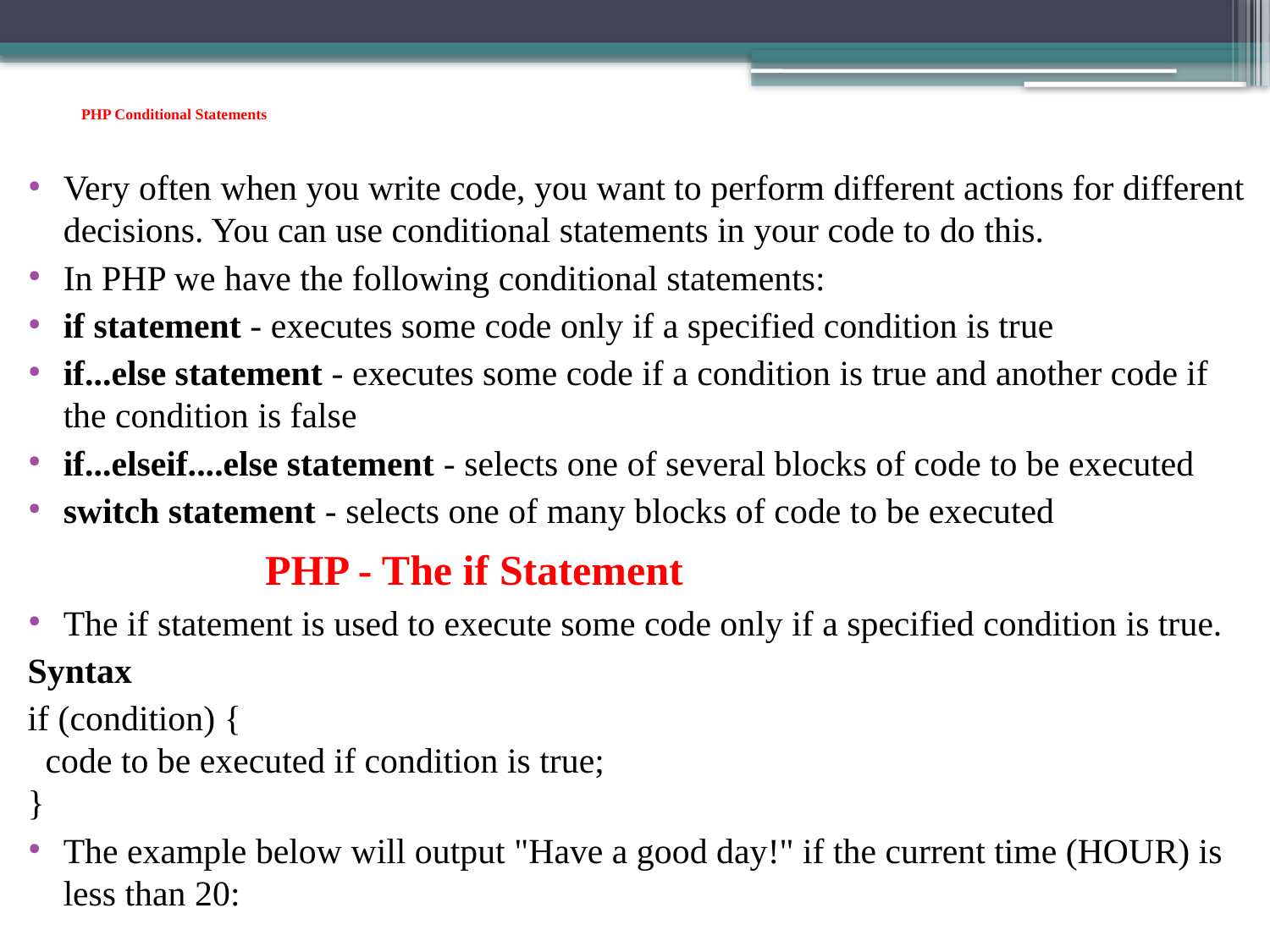

# PHP Conditional Statements
Very often when you write code, you want to perform different actions for different decisions. You can use conditional statements in your code to do this.
In PHP we have the following conditional statements:
if statement - executes some code only if a specified condition is true
if...else statement - executes some code if a condition is true and another code if the condition is false
if...elseif....else statement - selects one of several blocks of code to be executed
switch statement - selects one of many blocks of code to be executed
                   PHP - The if Statement
The if statement is used to execute some code only if a specified condition is true.
Syntax
if (condition) {
  code to be executed if condition is true;
}
The example below will output "Have a good day!" if the current time (HOUR) is less than 20: